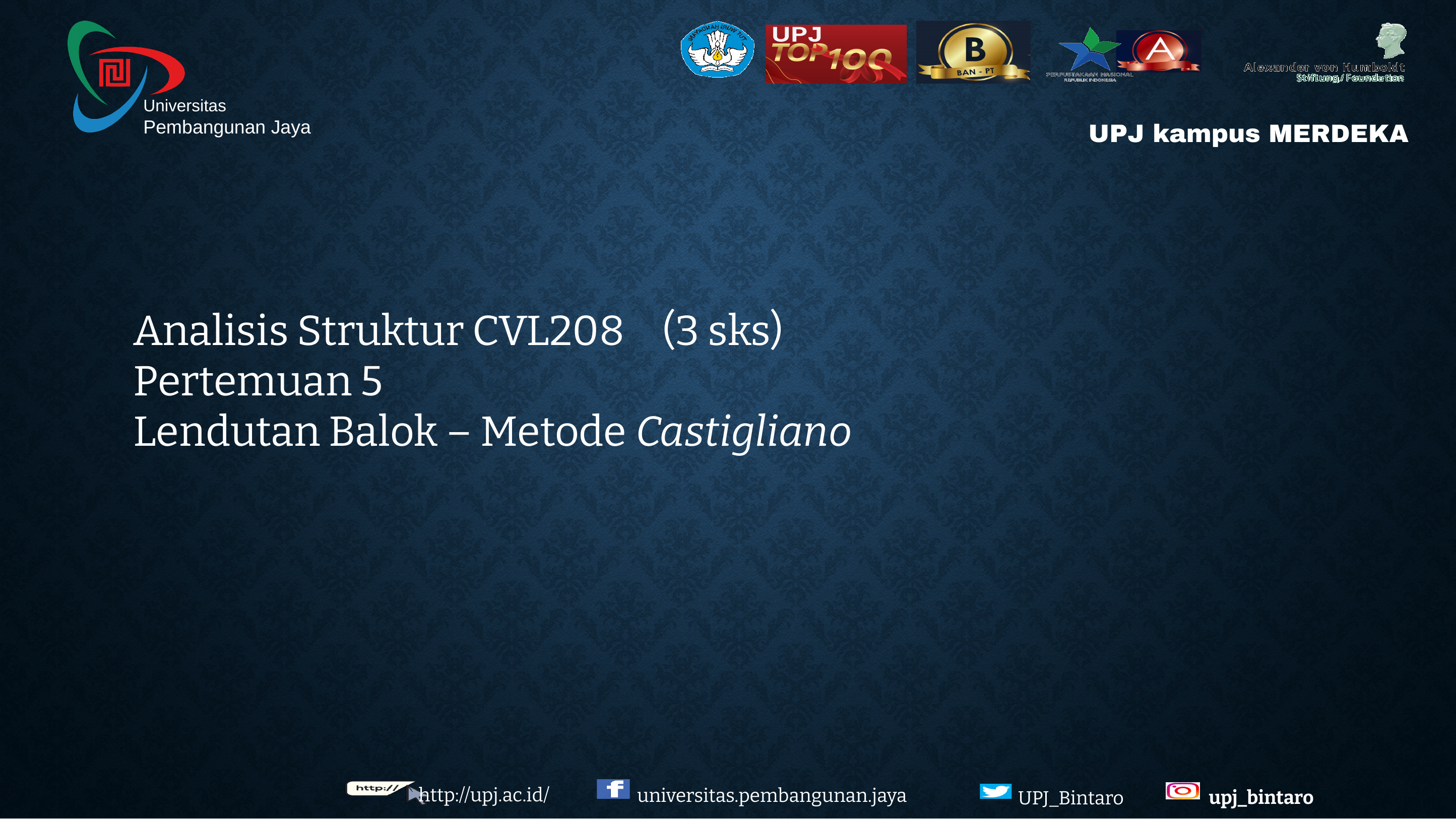

Analisis Struktur CVL208	(3 sks)
Pertemuan 5
Lendutan Balok – Metode Castigliano